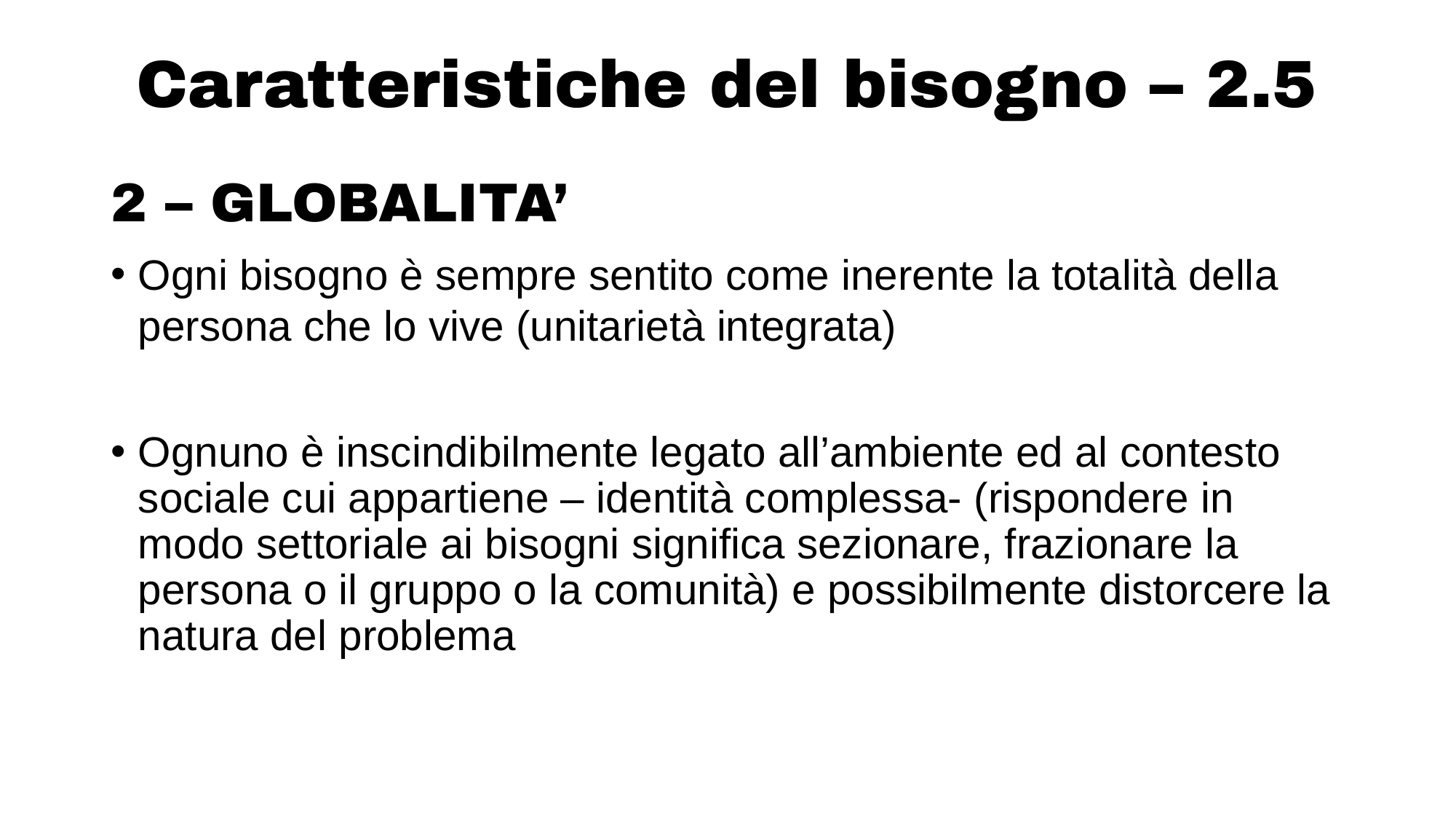

# Caratteristiche del bisogno – 2.5
2 – GLOBALITA’
Ogni bisogno è sempre sentito come inerente la totalità della persona che lo vive (unitarietà integrata)

Ognuno è inscindibilmente legato all’ambiente ed al contesto sociale cui appartiene – identità complessa- (rispondere in modo settoriale ai bisogni significa sezionare, frazionare la persona o il gruppo o la comunità) e possibilmente distorcere la natura del problema